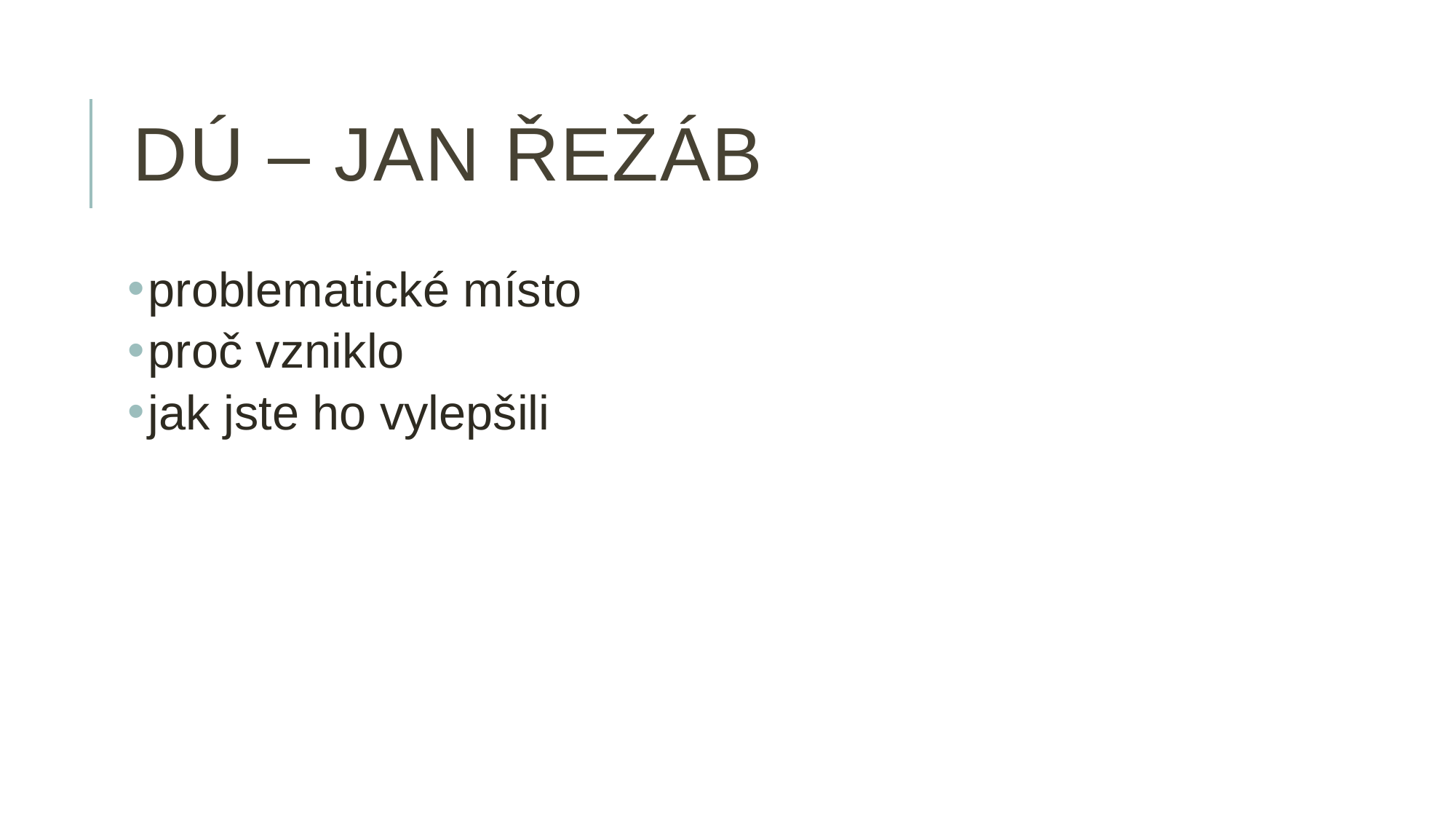

# DÚ – jan řežáb
problematické místo
proč vzniklo
jak jste ho vylepšili